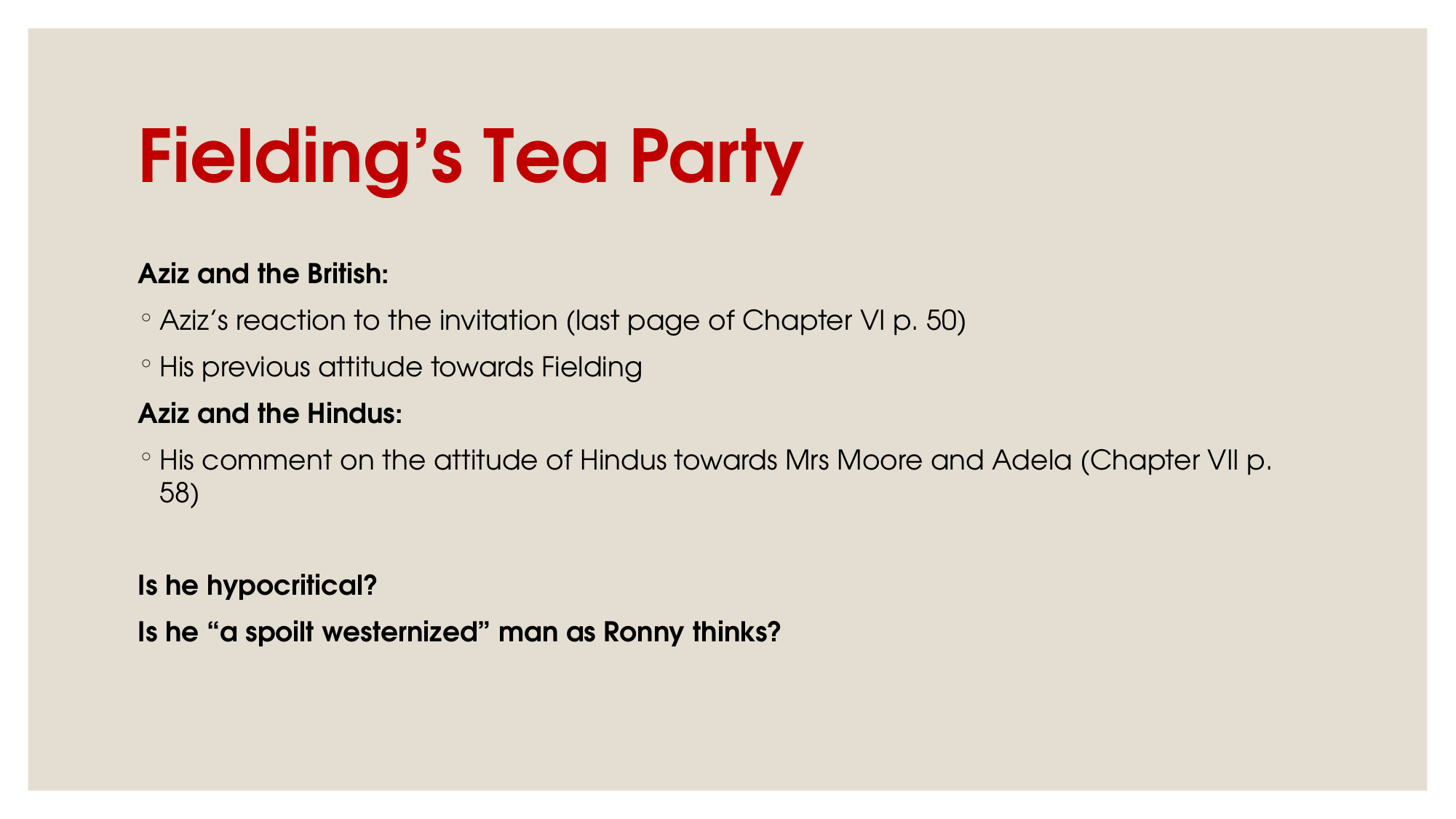

# Fielding’s Tea Party
Aziz and the British:
Aziz’s reaction to the invitation (last page of Chapter VI p. 50)
His previous attitude towards Fielding
Aziz and the Hindus:
His comment on the attitude of Hindus towards Mrs Moore and Adela (Chapter VII p. 58)

Is he hypocritical?
Is he “a spoilt westernized” man as Ronny thinks?